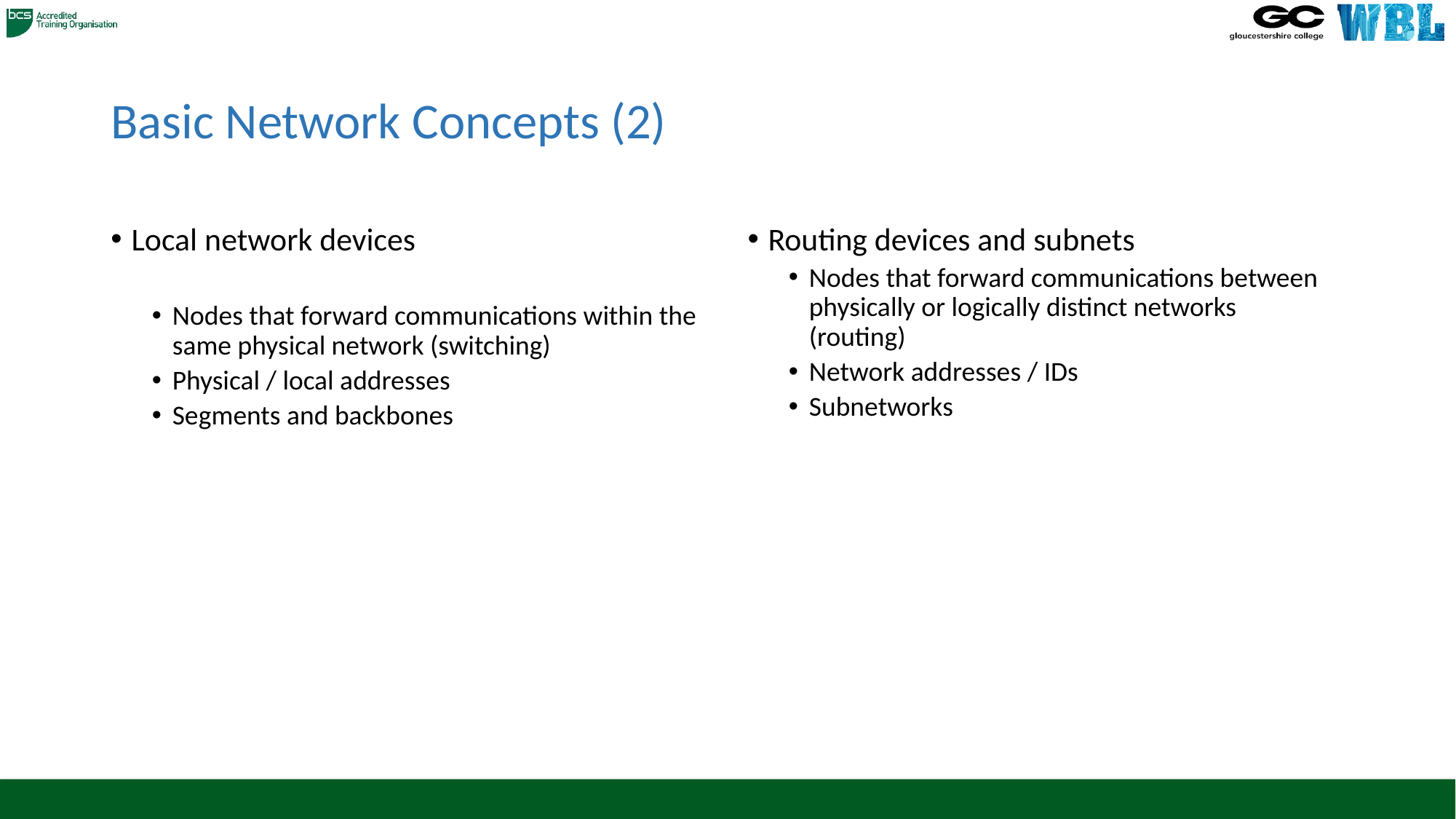

# Basic Network Concepts (2)
Local network devices
Nodes that forward communications within the same physical network (switching)
Physical / local addresses
Segments and backbones

Routing devices and subnets
Nodes that forward communications between physically or logically distinct networks (routing)
Network addresses / IDs
Subnetworks